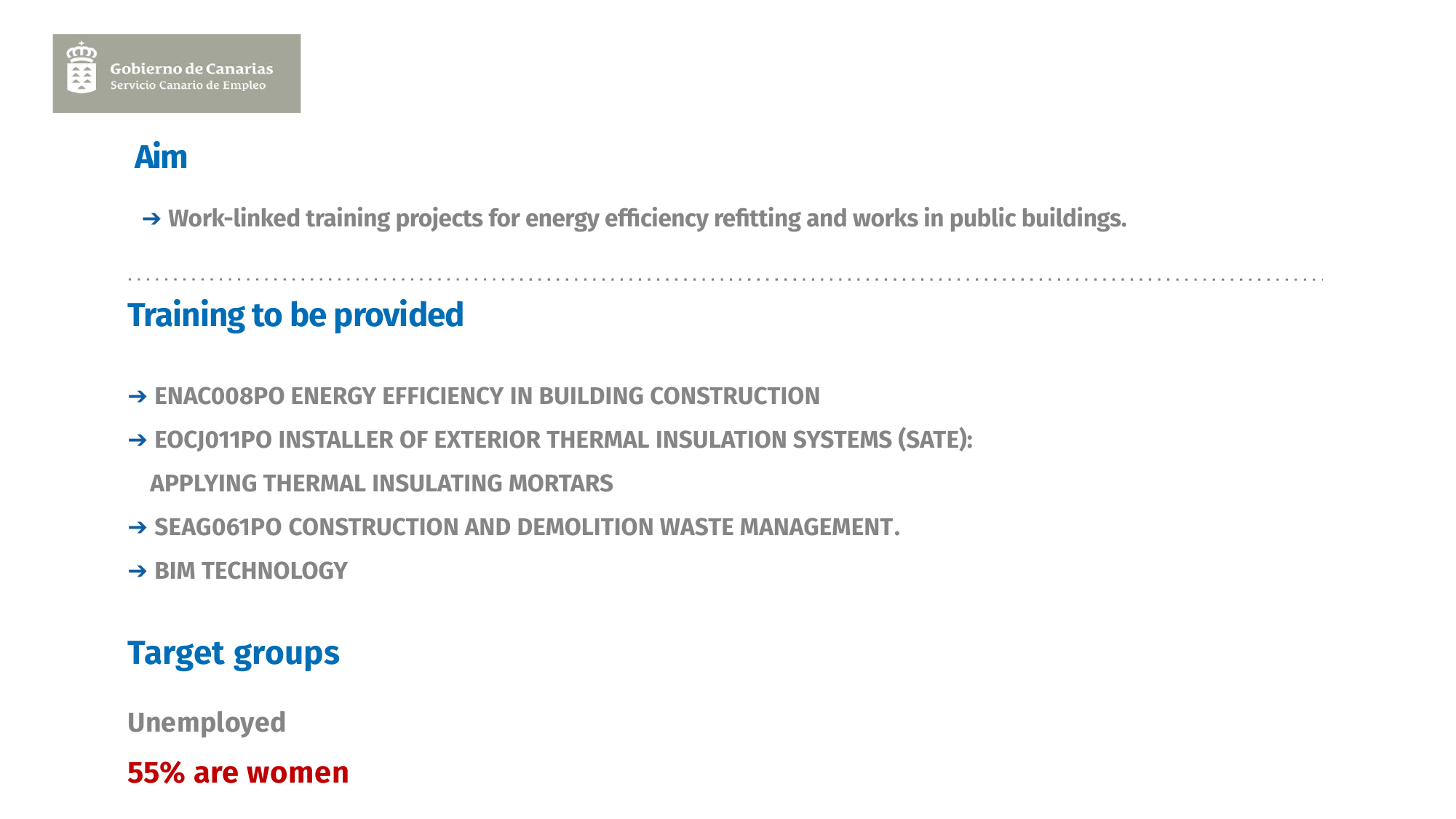

# Aim
➔ Work-linked training projects for energy efficiency refitting and works in public buildings.

Training to be provided

➔ ENAC008PO ENERGY EFFICIENCY IN BUILDING CONSTRUCTION
➔ EOCJ011PO INSTALLER OF EXTERIOR THERMAL INSULATION SYSTEMS (SATE):
    APPLYING THERMAL INSULATING MORTARS
➔ SEAG061PO CONSTRUCTION AND DEMOLITION WASTE MANAGEMENT.
➔ BIM TECHNOLOGY

Target groups
Unemployed
55% are women